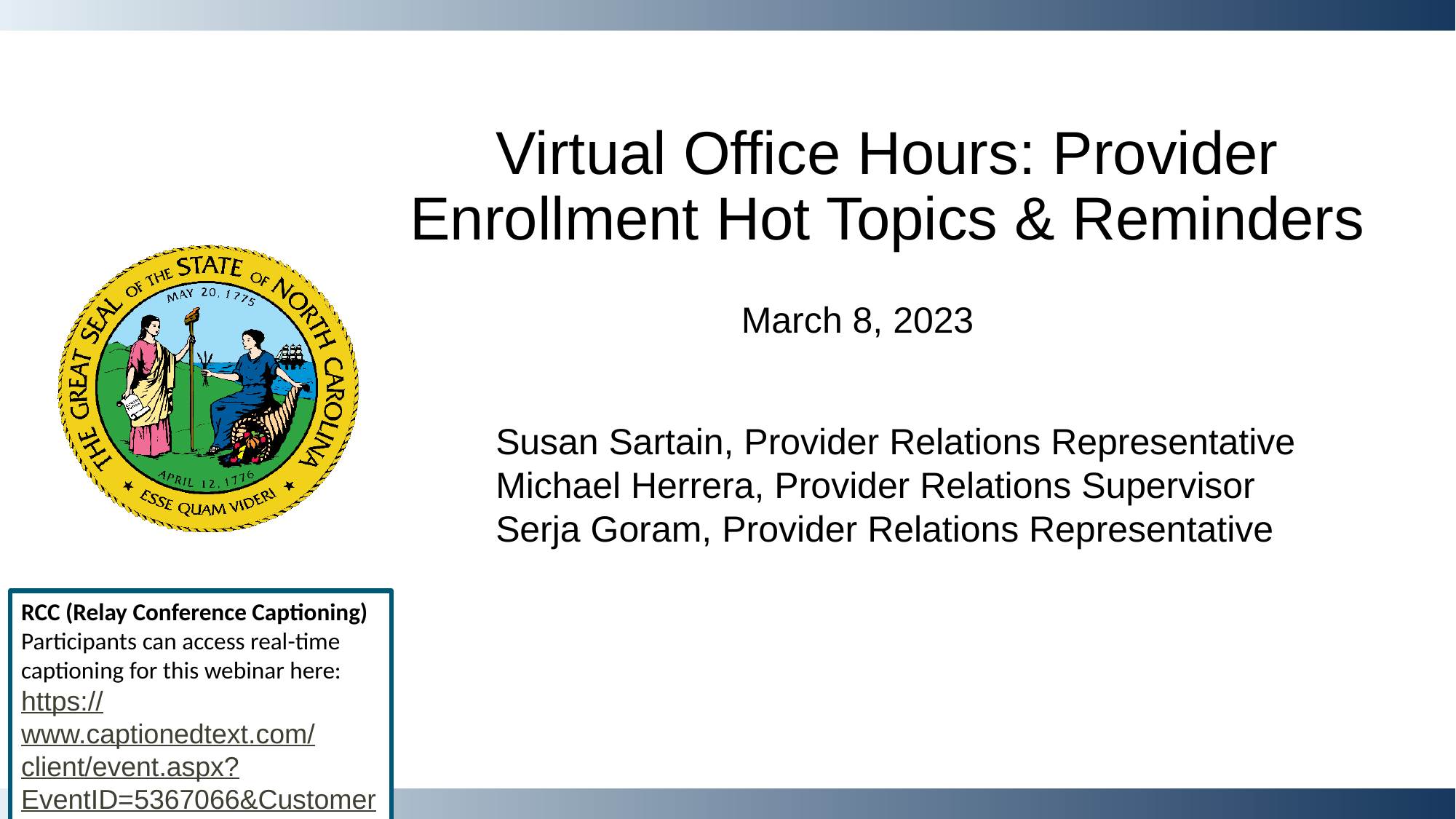

Virtual Office Hours: Provider Enrollment Hot Topics & Reminders
March 8, 2023
Susan Sartain, Provider Relations Representative
Michael Herrera, Provider Relations Supervisor
Serja Goram, Provider Relations Representative
RCC (Relay Conference Captioning)
Participants can access real-time captioning for this webinar here:
https://www.captionedtext.com/client/event.aspx?EventID=5367066&CustomerID=290